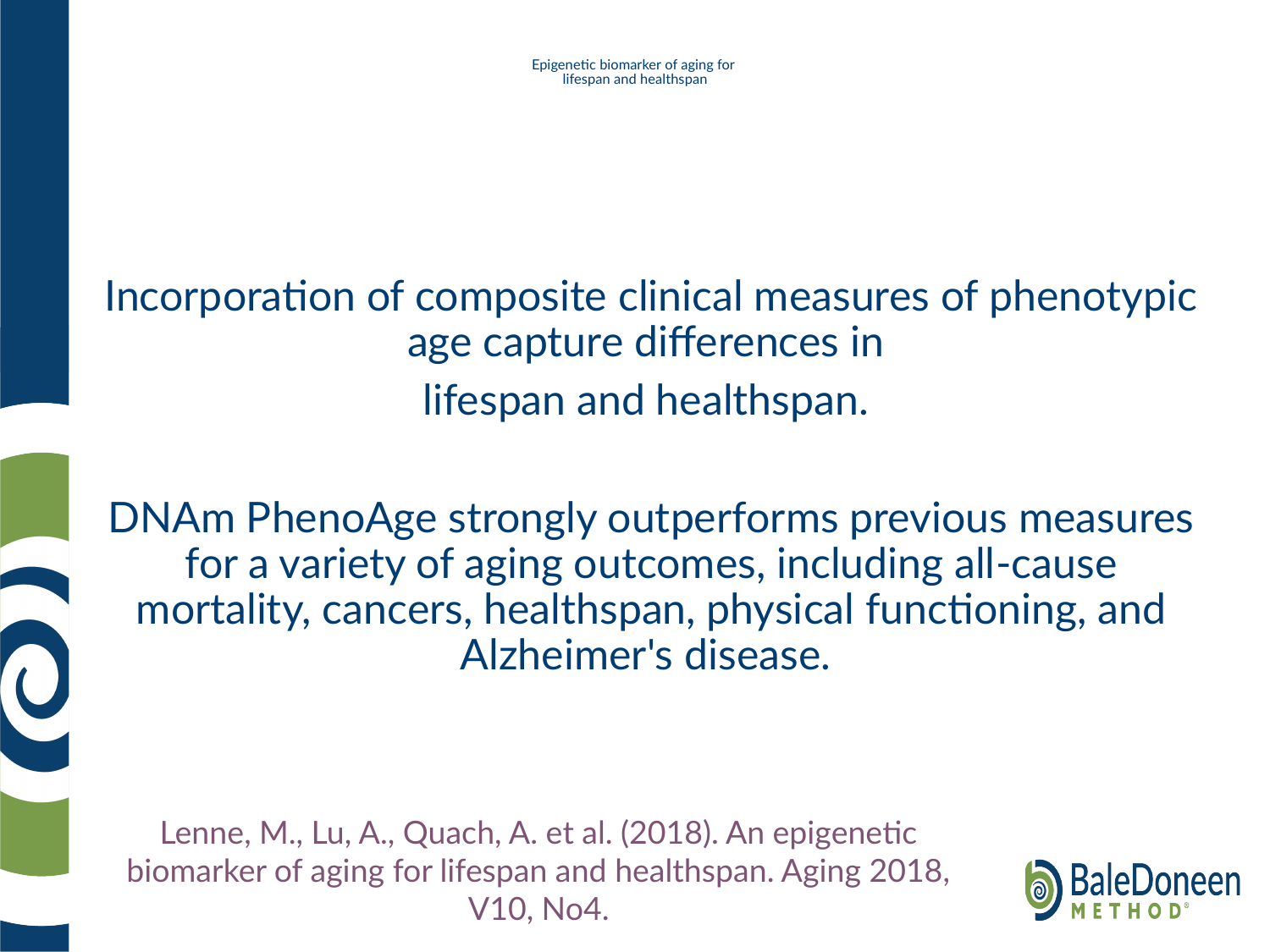

# Epigenetic biomarker of aging for lifespan and healthspan
Incorporation of composite clinical measures of phenotypic age capture differences in
lifespan and healthspan.

DNAm PhenoAge strongly outperforms previous measures for a variety of aging outcomes, including all‐cause mortality, cancers, healthspan, physical functioning, and Alzheimer's disease.

Lenne, M., Lu, A., Quach, A. et al. (2018). An epigenetic biomarker of aging for lifespan and healthspan. Aging 2018, V10, No4.